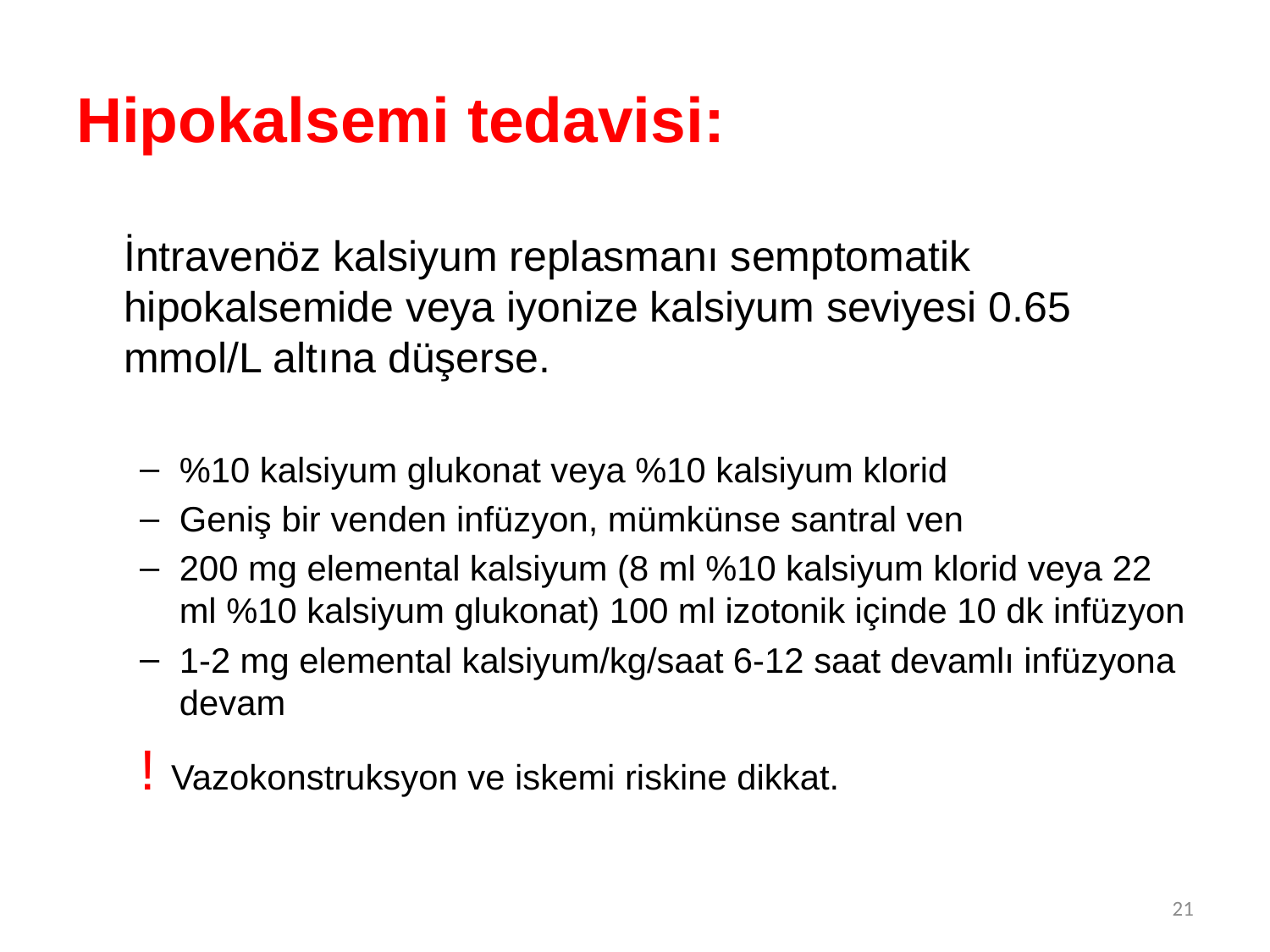

# Hipokalsemi tedavisi:
	İntravenöz kalsiyum replasmanı semptomatik hipokalsemide veya iyonize kalsiyum seviyesi 0.65 mmol/L altına düşerse.

%10 kalsiyum glukonat veya %10 kalsiyum klorid
Geniş bir venden infüzyon, mümkünse santral ven
200 mg elemental kalsiyum (8 ml %10 kalsiyum klorid veya 22 ml %10 kalsiyum glukonat) 100 ml izotonik içinde 10 dk infüzyon
1-2 mg elemental kalsiyum/kg/saat 6-12 saat devamlı infüzyona devam
! Vazokonstruksyon ve iskemi riskine dikkat.
21